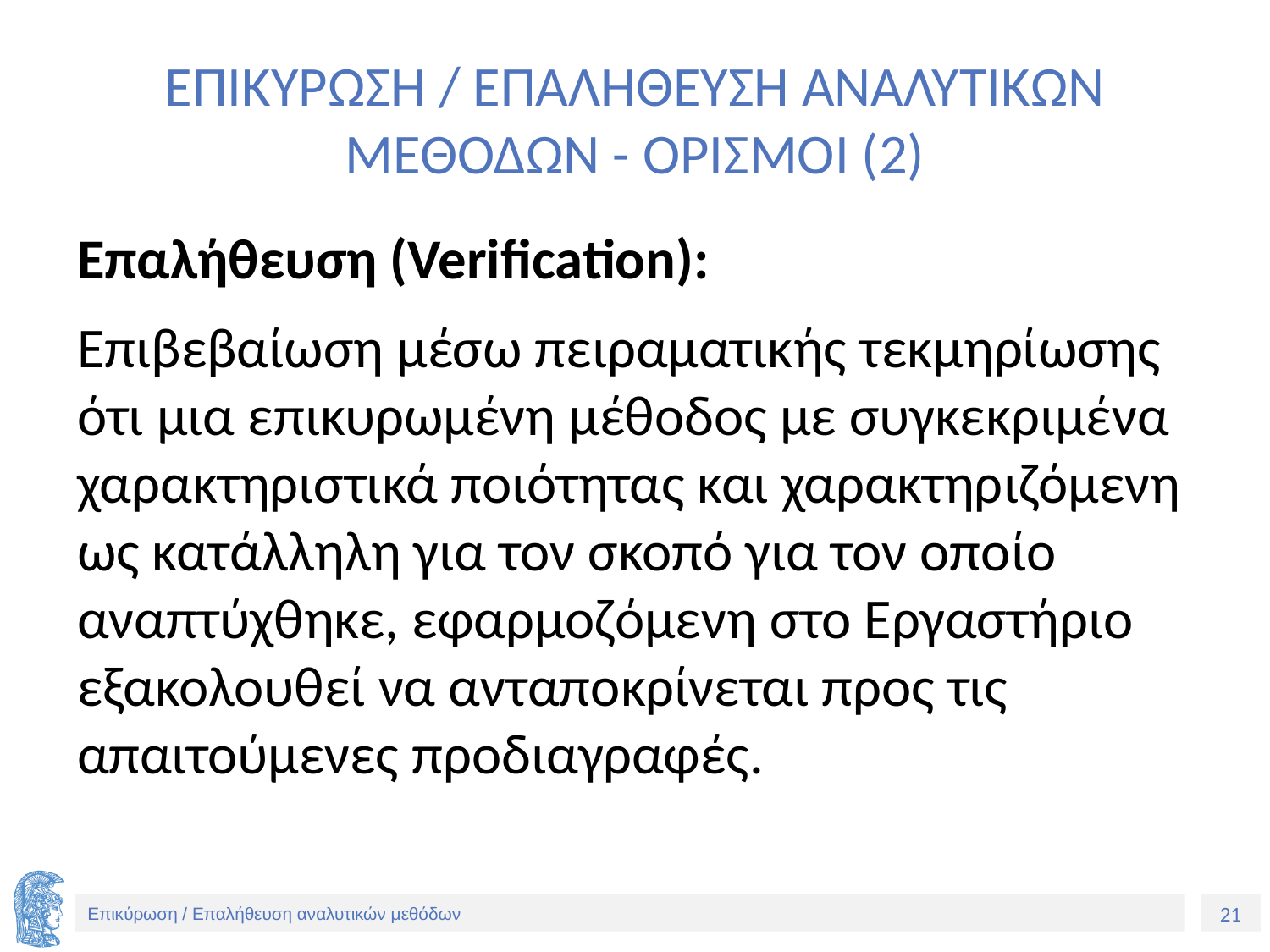

# ΕΠΙΚΥΡΩΣΗ / ΕΠΑΛΗΘΕΥΣΗ ΑΝΑΛΥΤΙΚΩΝ ΜΕΘΟΔΩΝ - ΟΡΙΣΜΟΙ (2)
Επαλήθευση (Verification):
Επιβεβαίωση μέσω πειραματικής τεκμηρίωσης ότι μια επικυρωμένη μέθοδος με συγκεκριμένα χαρακτηριστικά ποιότητας και χαρακτηριζόμενη ως κατάλληλη για τον σκοπό για τον οποίο αναπτύχθηκε, εφαρμοζόμενη στο Εργαστήριο εξακολουθεί να ανταποκρίνεται προς τις απαιτούμενες προδιαγραφές.